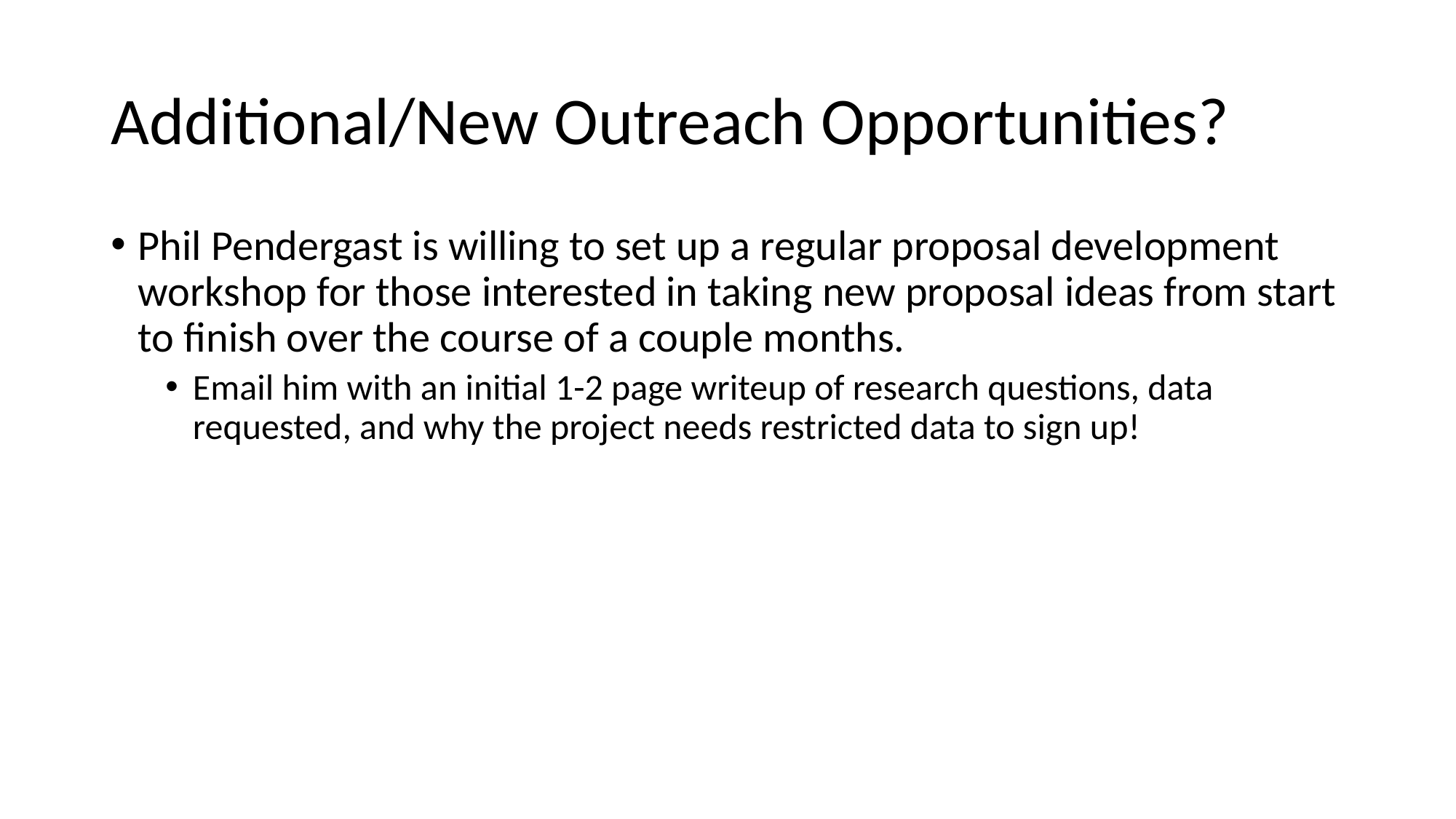

# Additional/New Outreach Opportunities?
Phil Pendergast is willing to set up a regular proposal development workshop for those interested in taking new proposal ideas from start to finish over the course of a couple months.
Email him with an initial 1-2 page writeup of research questions, data requested, and why the project needs restricted data to sign up!